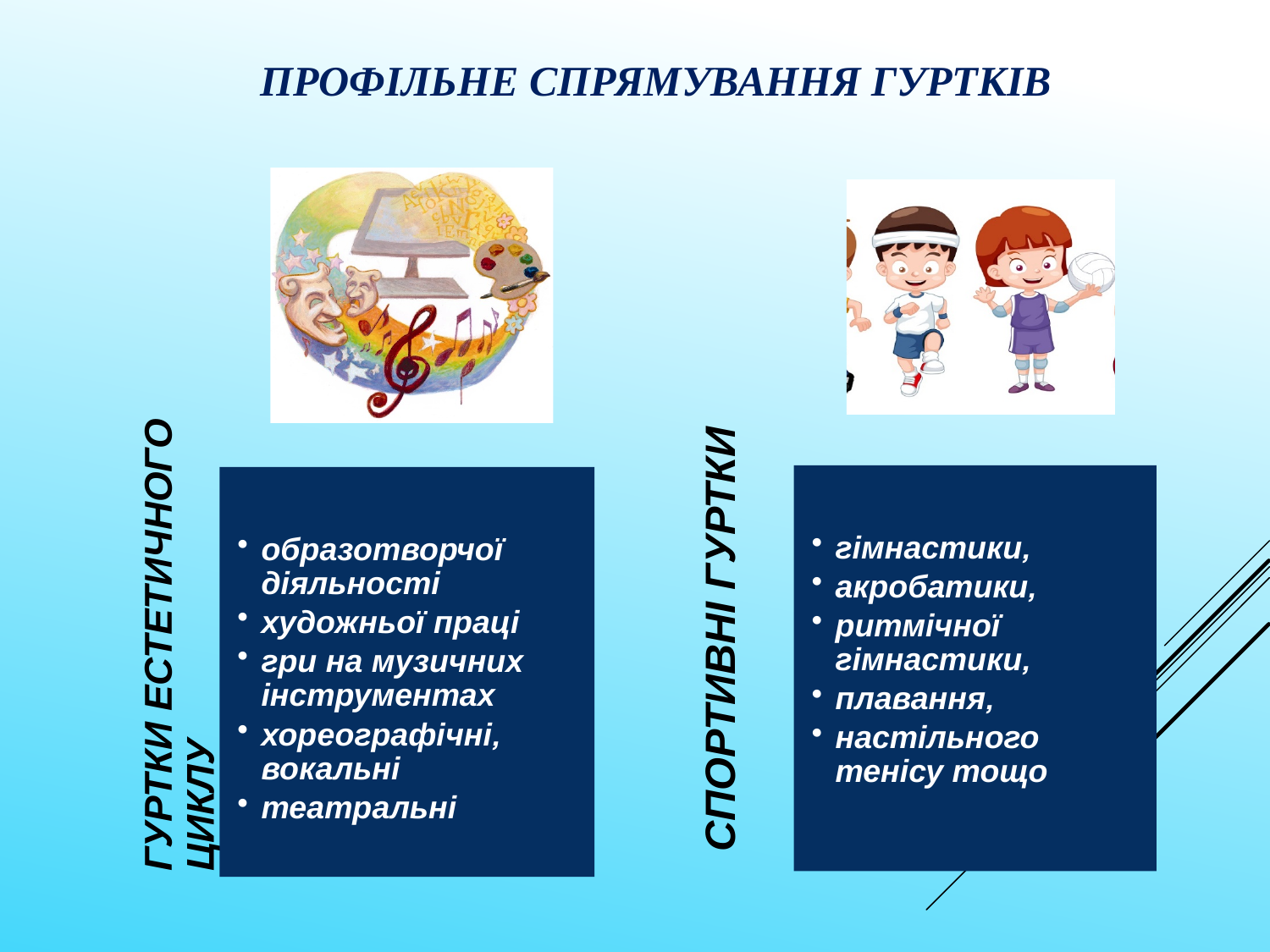

# профільне спрямування гуртків
ГУРТКИ ЕСТЕТИЧНОГО ЦИКЛУ
образотворчої діяльності
художньої праці
гри на музичних інструментах
хореографічні, вокальні
театральні
СПОРТИВНІ ГУРТКИ
гімнастики,
акробатики,
ритмічної гімнастики,
плавання,
настільного тенісу тощо